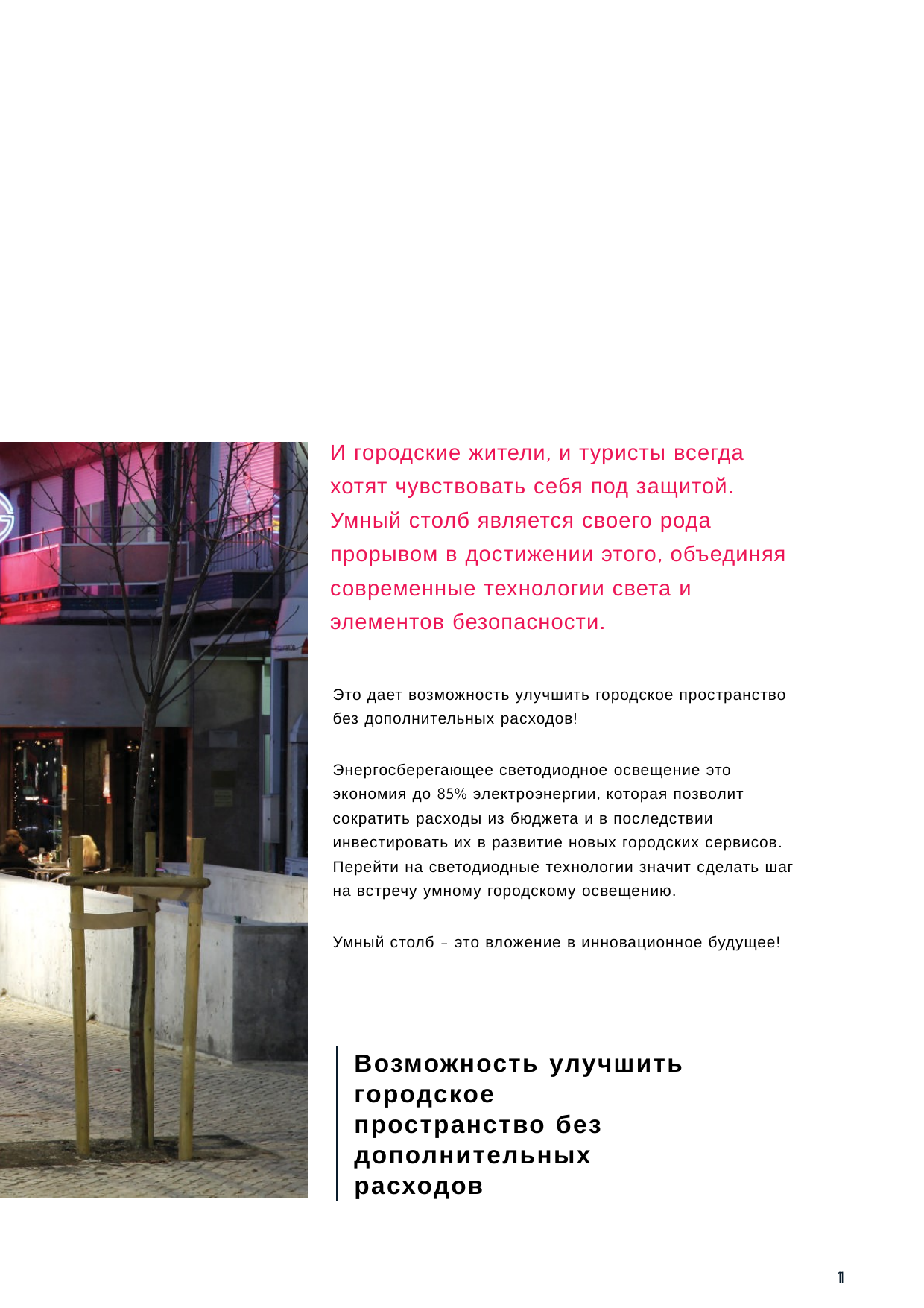

И городские жители, и туристы всегда хотят чувствовать себя под защитой. Умный столб является своего рода прорывом в достижении этого, объединяя современные технологии света и элементов безопасности.

Это дает возможность улучшить городское пространство без дополнительных расходов!

Энергосберегающее светодиодное освещение это экономия до 85% электроэнергии, которая позволит сократить расходы из бюджета и в последствии инвестировать их в развитие новых городских сервисов. Перейти на светодиодные технологии значит сделать шаг на встречу умному городскому освещению.

Умный столб – это вложение в инновационное будущее!

Возможность улучшить городское пространство без дополнительных расходов
11